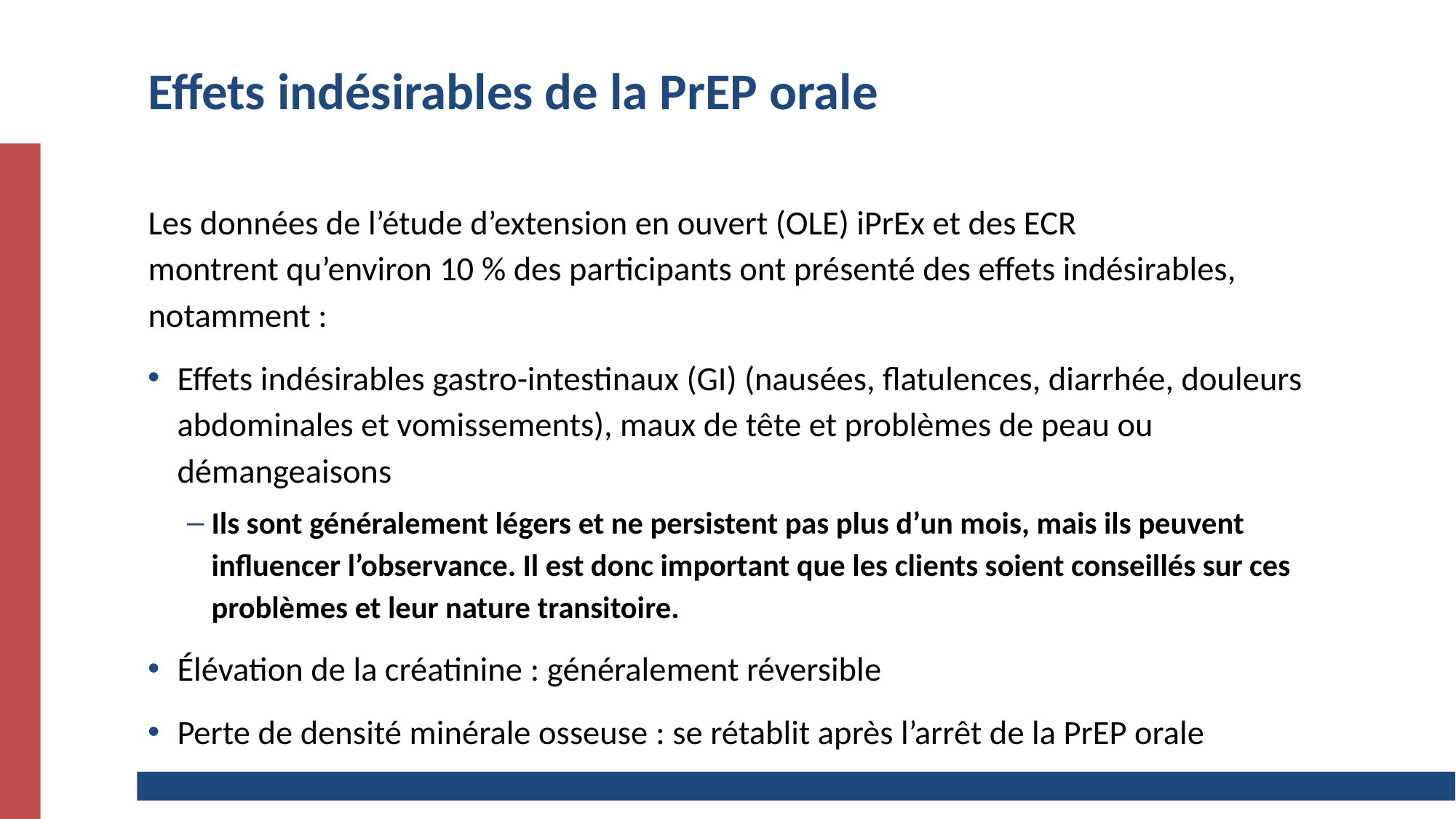

# Effets indésirables de la PrEP orale
Les données de l’étude d’extension en ouvert (OLE) iPrEx et des ECR
montrent qu’environ 10 % des participants ont présenté des effets indésirables, notamment :
Effets indésirables gastro-intestinaux (GI) (nausées, flatulences, diarrhée, douleurs abdominales et vomissements), maux de tête et problèmes de peau ou démangeaisons
Ils sont généralement légers et ne persistent pas plus d’un mois, mais ils peuvent influencer l’observance. Il est donc important que les clients soient conseillés sur ces problèmes et leur nature transitoire.
Élévation de la créatinine : généralement réversible
Perte de densité minérale osseuse : se rétablit après l’arrêt de la PrEP orale